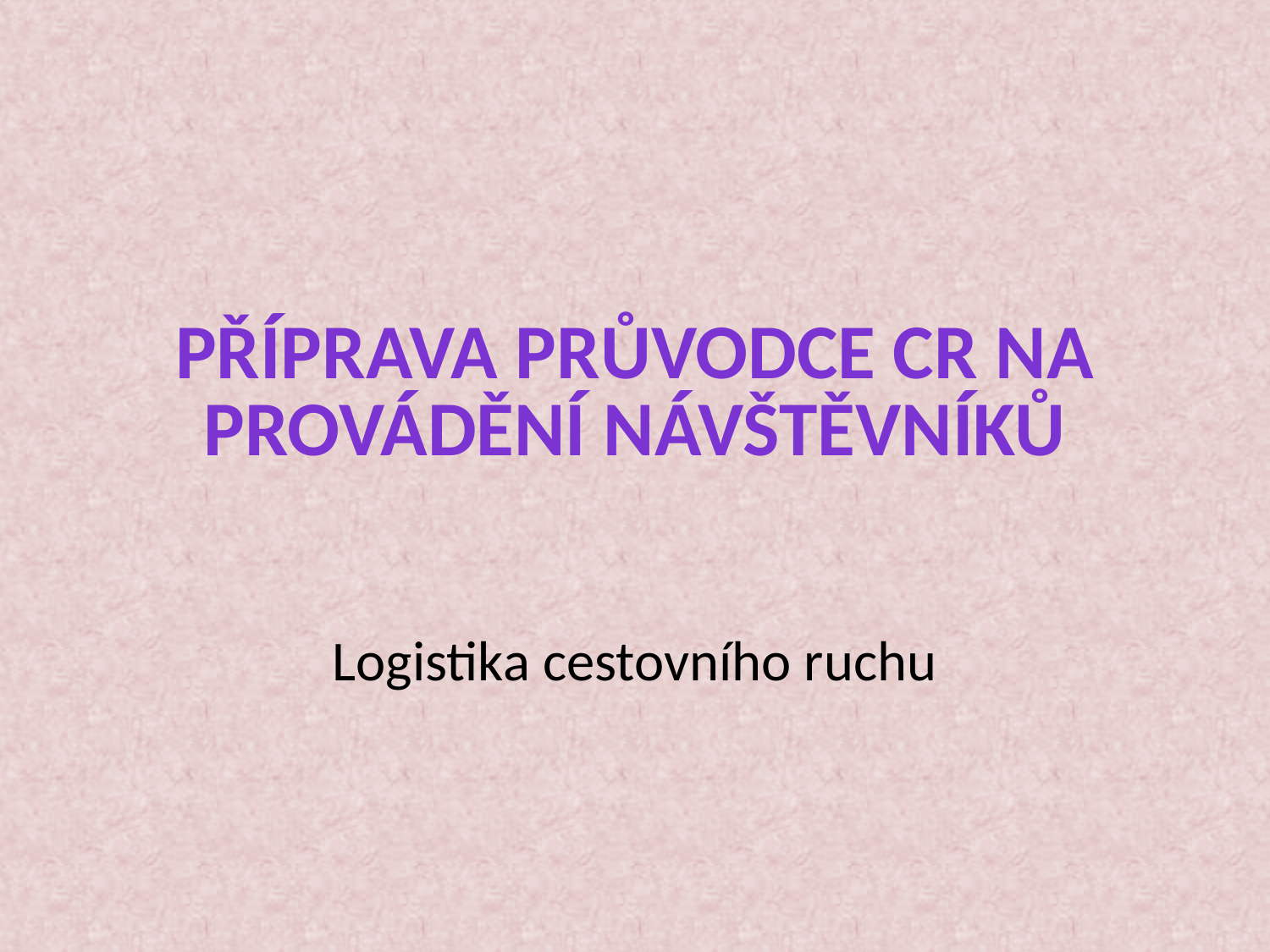

# PŘÍPRAVA PRŮVODCE CR NA PROVÁDĚNÍ NÁVŠTĚVNÍKŮ

Logistika cestovního ruchu